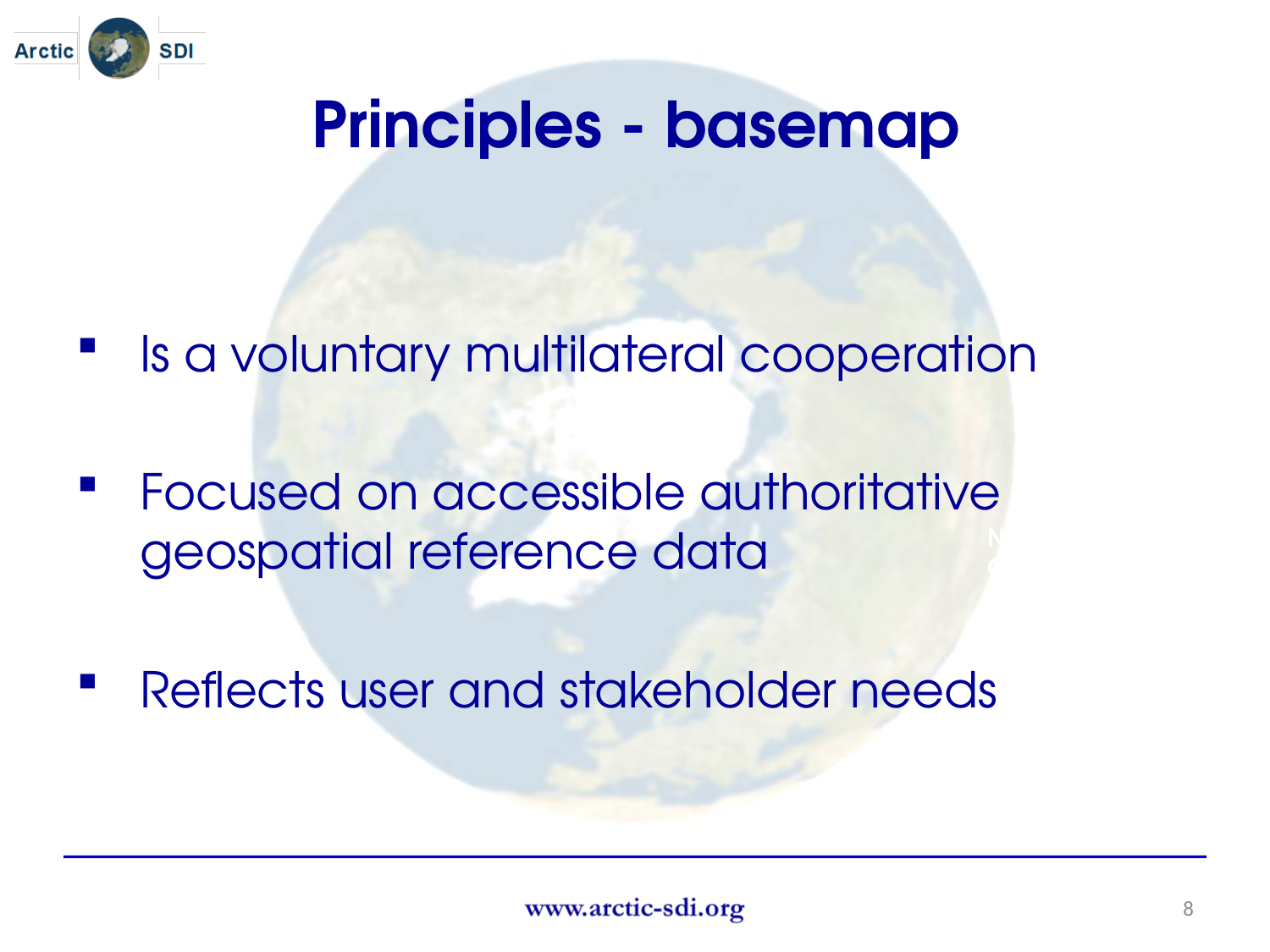

Principles - basemap
Is a voluntary multilateral cooperation

Focused on accessible authoritative geospatial reference data

Reflects user and stakeholder needs

Name
Organisation or logo
8